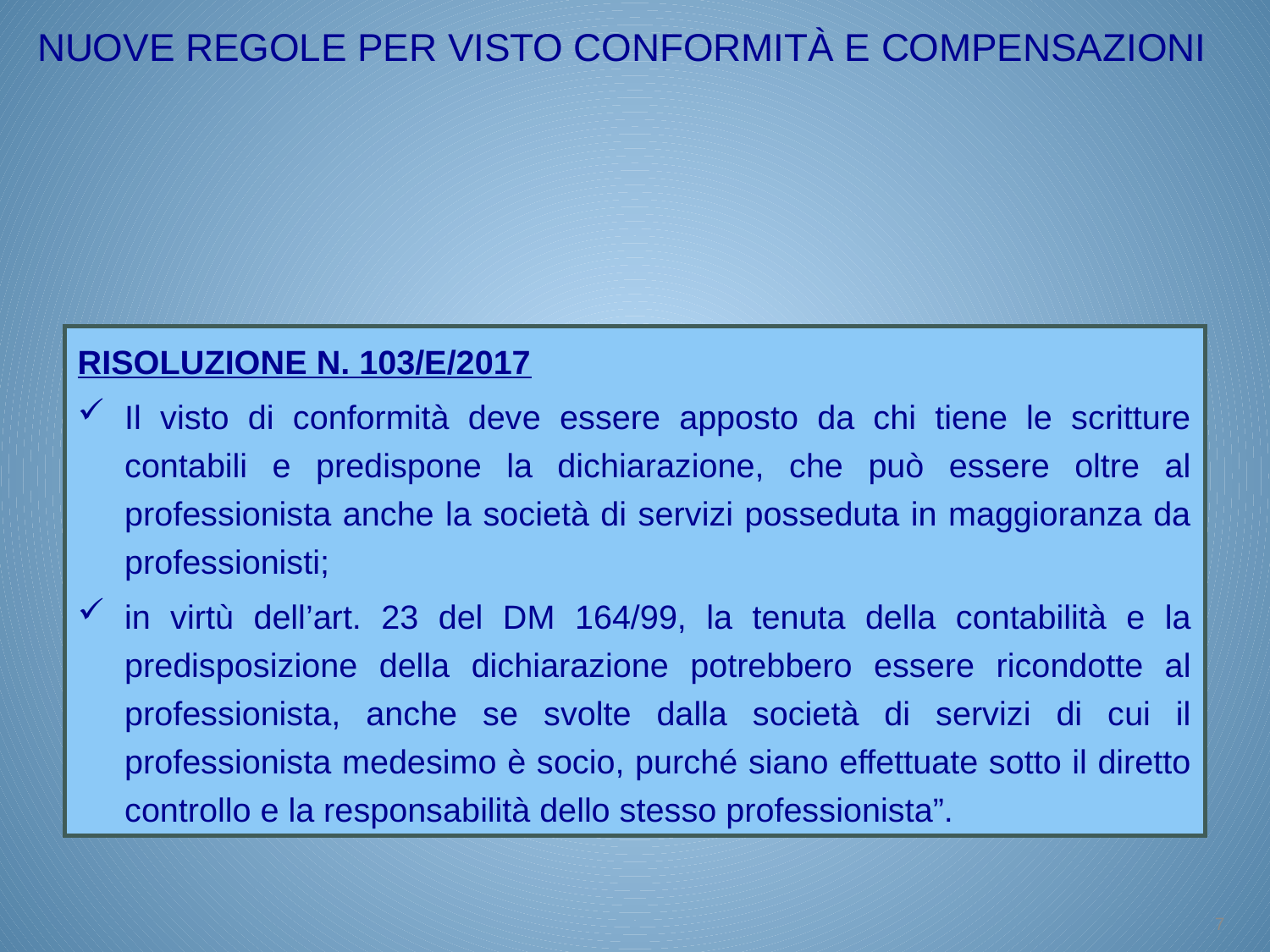

NUOVE REGOLE PER VISTO CONFORMITÀ E COMPENSAZIONI
RISOLUZIONE N. 103/E/2017
Il visto di conformità deve essere apposto da chi tiene le scritture contabili e predispone la dichiarazione, che può essere oltre al professionista anche la società di servizi posseduta in maggioranza da professionisti;
in virtù dell’art. 23 del DM 164/99, la tenuta della contabilità e la predisposizione della dichiarazione potrebbero essere ricondotte al professionista, anche se svolte dalla società di servizi di cui il professionista medesimo è socio, purché siano effettuate sotto il diretto controllo e la responsabilità dello stesso professionista”.
7